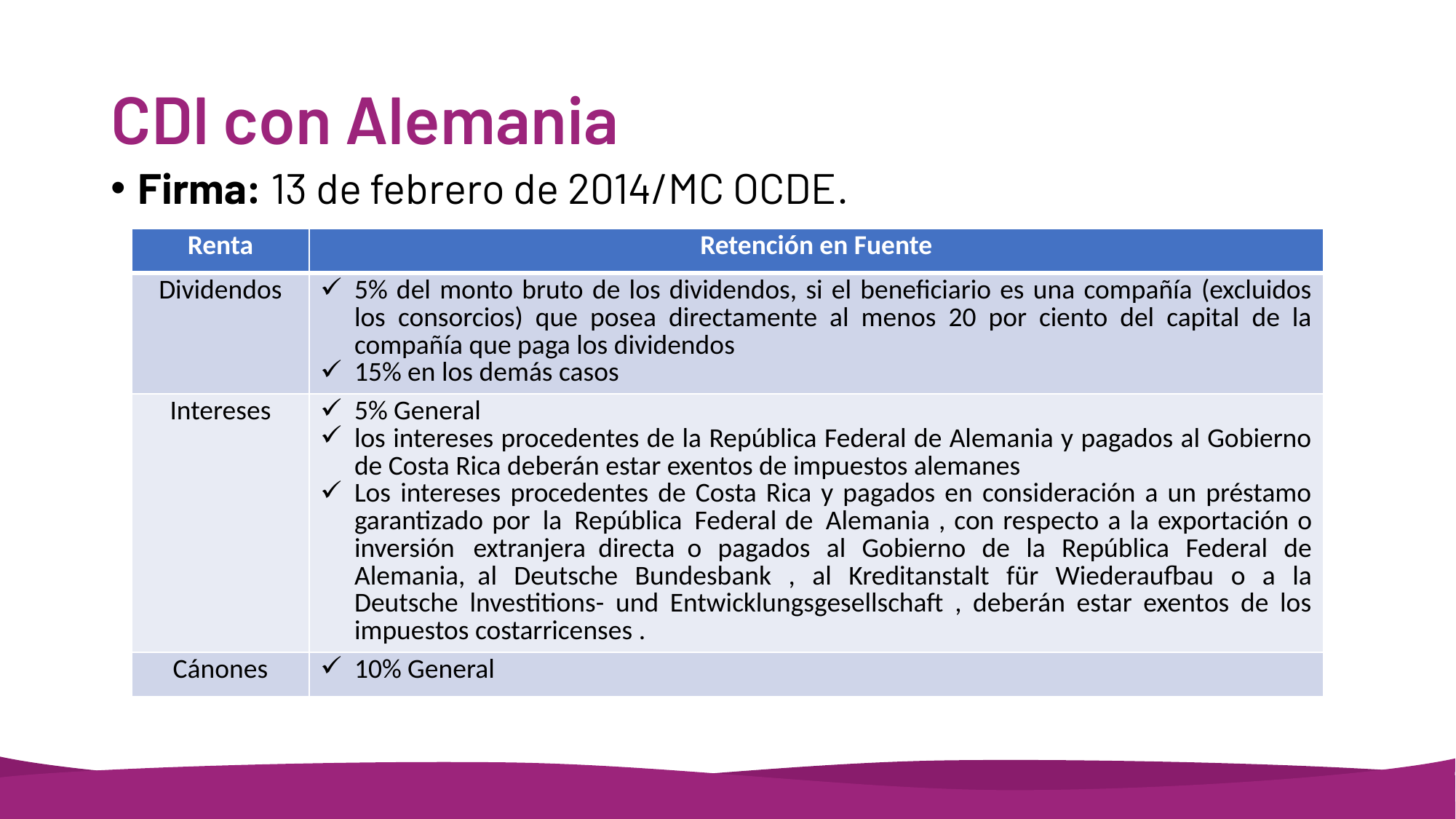

# CDI con Alemania
Firma: 13 de febrero de 2014/MC OCDE.

| Renta | Retención en Fuente |
| --- | --- |
| Dividendos | 5% del monto bruto de los dividendos, si el beneficiario es una compañía (excluidos los consorcios) que posea directamente al menos 20 por ciento del capital de la compañía que paga los dividendos 15% en los demás casos |
| Intereses | 5% General los intereses procedentes de la República Federal de Alemania y pagados al Gobierno de Costa Rica deberán estar exentos de impuestos alemanes Los intereses procedentes de Costa Rica y pagados en consideración a un préstamo garantizado por  la  República  Federal de  Alemania , con respecto a la exportación o inversión   extranjera  directa  o pagados al Gobierno de la República Federal de Alemania,  al Deutsche Bundesbank , al Kreditanstalt für Wiederaufbau o a la Deutsche lnvestitions- und Entwicklungsgesellschaft , deberán estar exentos de los impuestos costarricenses . |
| Cánones | 10% General |